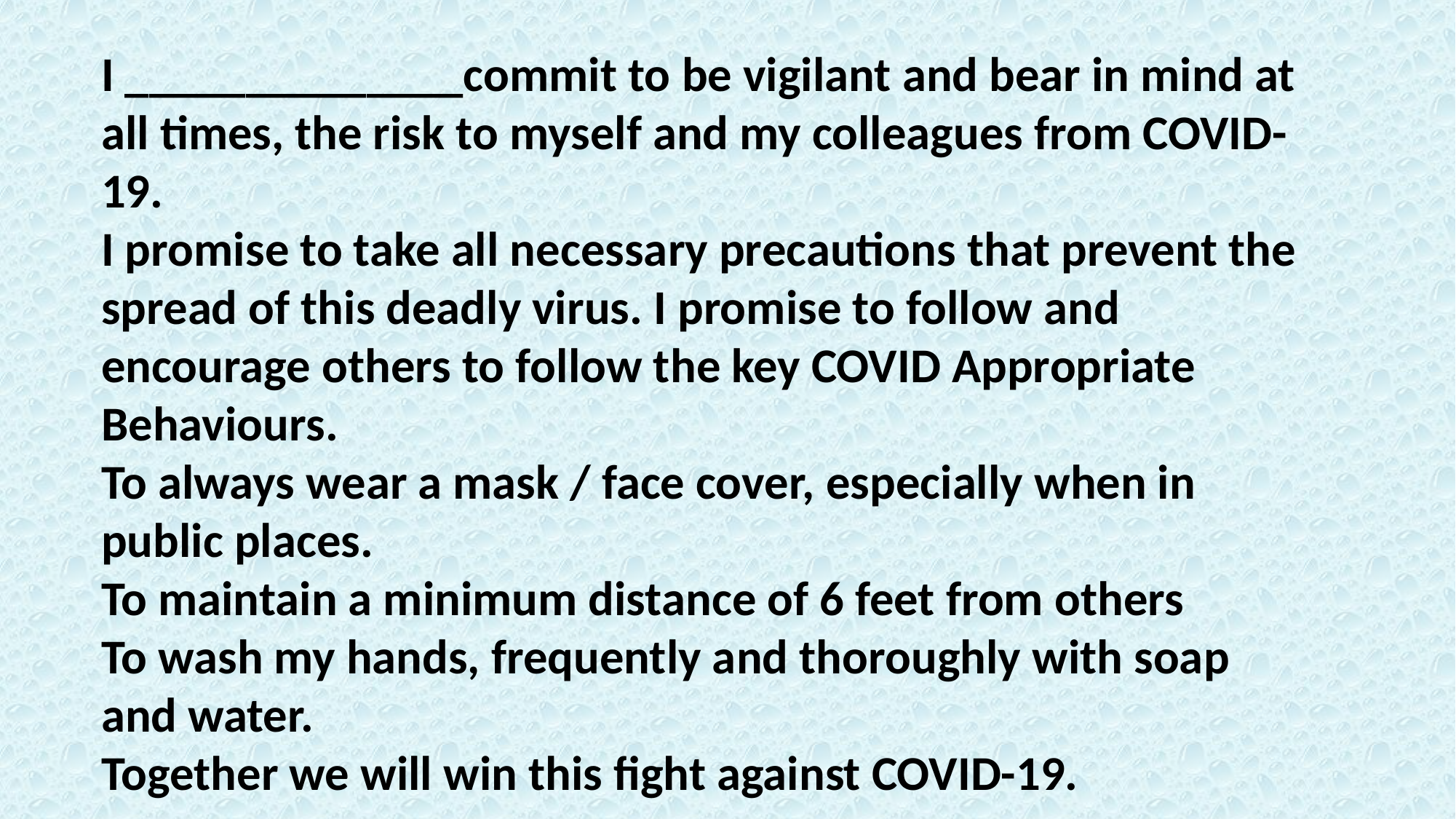

I ______________commit to be vigilant and bear in mind at all times, the risk to myself and my colleagues from COVID-19.
I promise to take all necessary precautions that prevent the spread of this deadly virus. I promise to follow and encourage others to follow the key COVID Appropriate Behaviours.
To always wear a mask / face cover, especially when in public places.
To maintain a minimum distance of 6 feet from others
To wash my hands, frequently and thoroughly with soap and water.
Together we will win this fight against COVID-19.